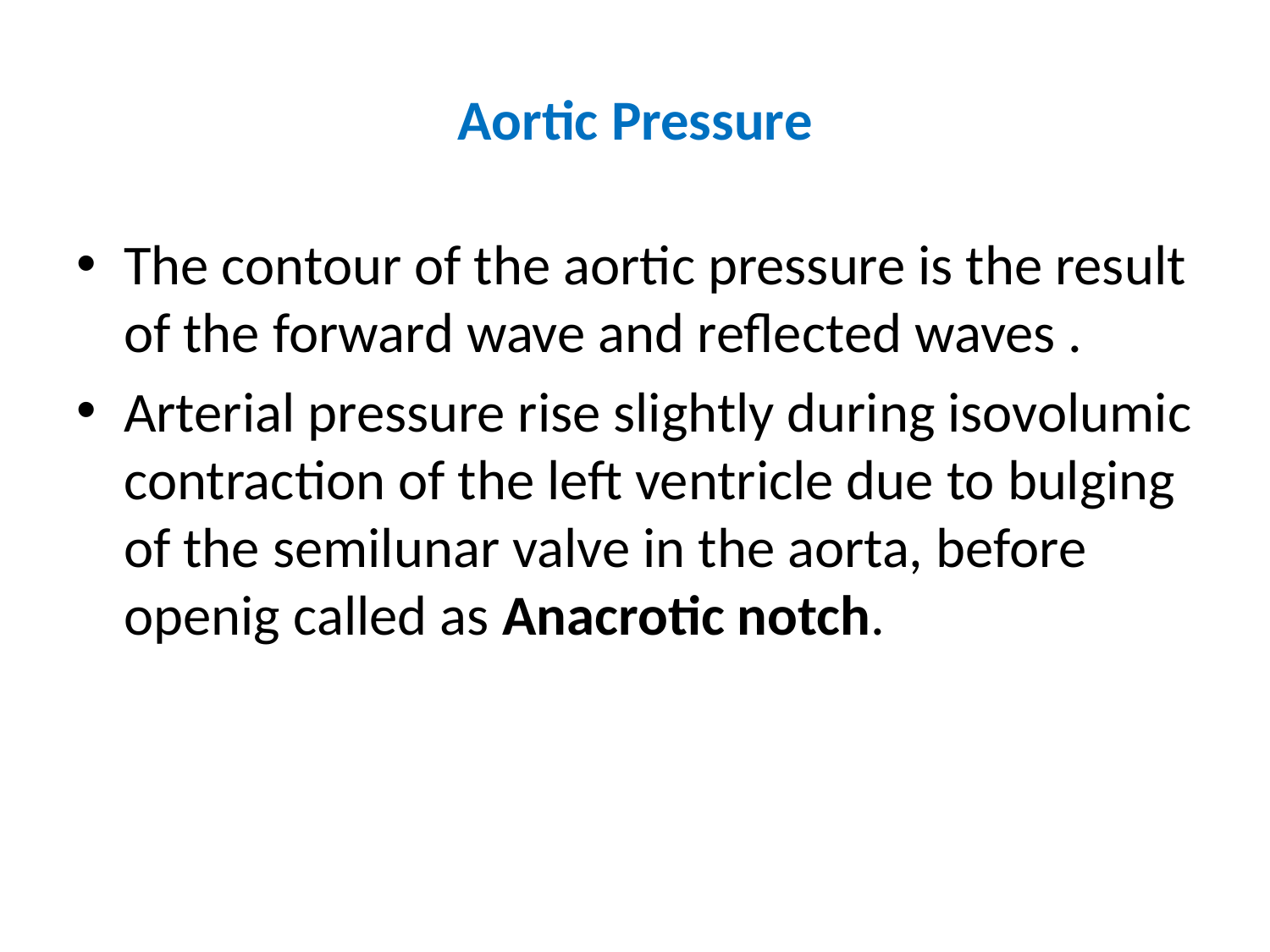

# Aortic Pressure
The contour of the aortic pressure is the result of the forward wave and reflected waves .
Arterial pressure rise slightly during isovolumic contraction of the left ventricle due to bulging of the semilunar valve in the aorta, before openig called as Anacrotic notch.